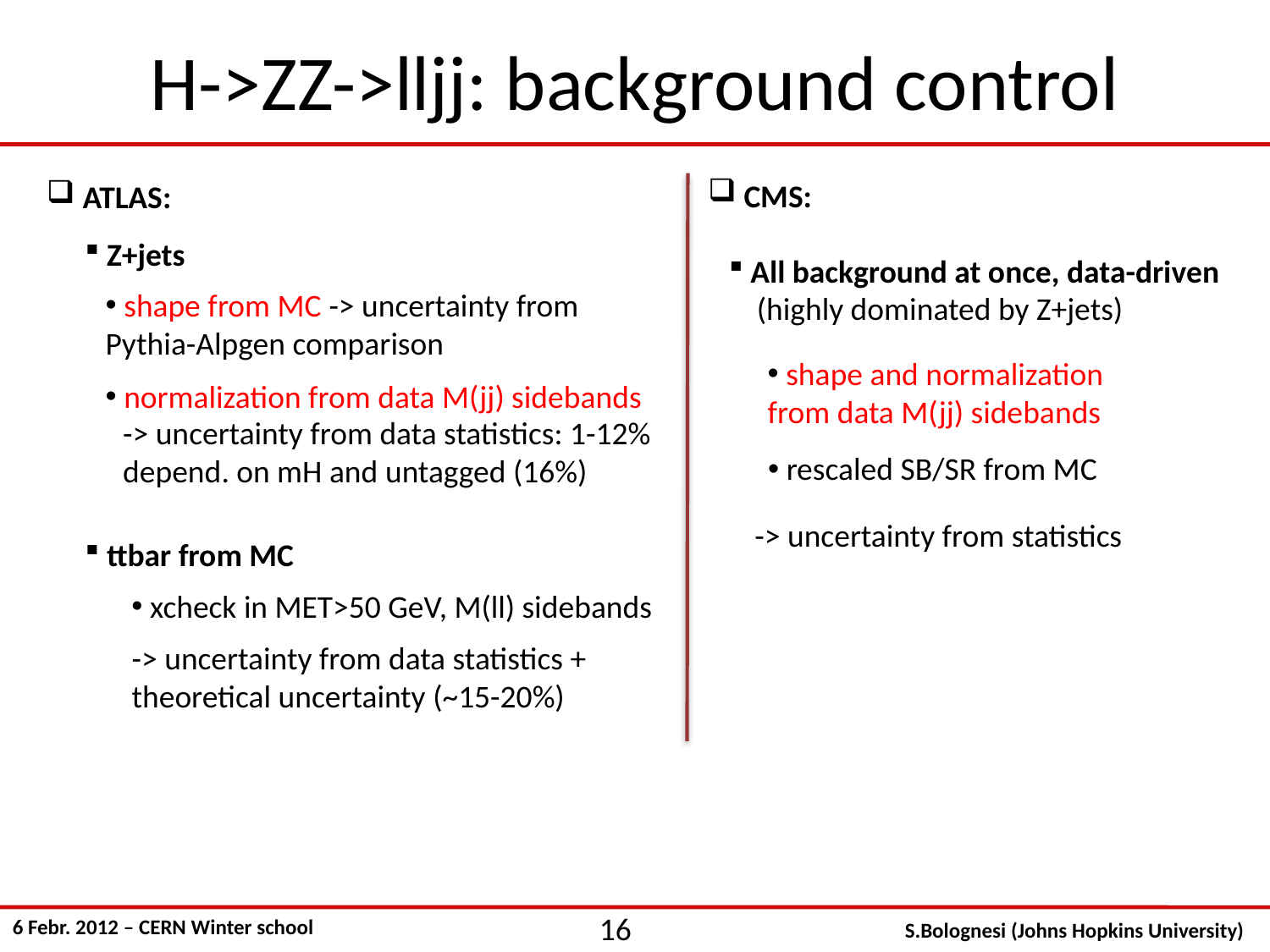

# H->ZZ->lljj: background control

 CMS:
 ATLAS:
 Z+jets
 All background at once, data-driven
 shape from MC -> uncertainty from Pythia-Alpgen comparison
(highly dominated by Z+jets)
 shape and normalization from data M(jj) sidebands
 normalization from data M(jj) sidebands
-> uncertainty from data statistics: 1-12% depend. on mH and untagged (16%)
 rescaled SB/SR from MC
-> uncertainty from statistics
 ttbar from MC
 xcheck in MET>50 GeV, M(ll) sidebands
-> uncertainty from data statistics + theoretical uncertainty (~15-20%)
16
6 Febr. 2012 – CERN Winter school

S.Bolognesi (Johns Hopkins University)